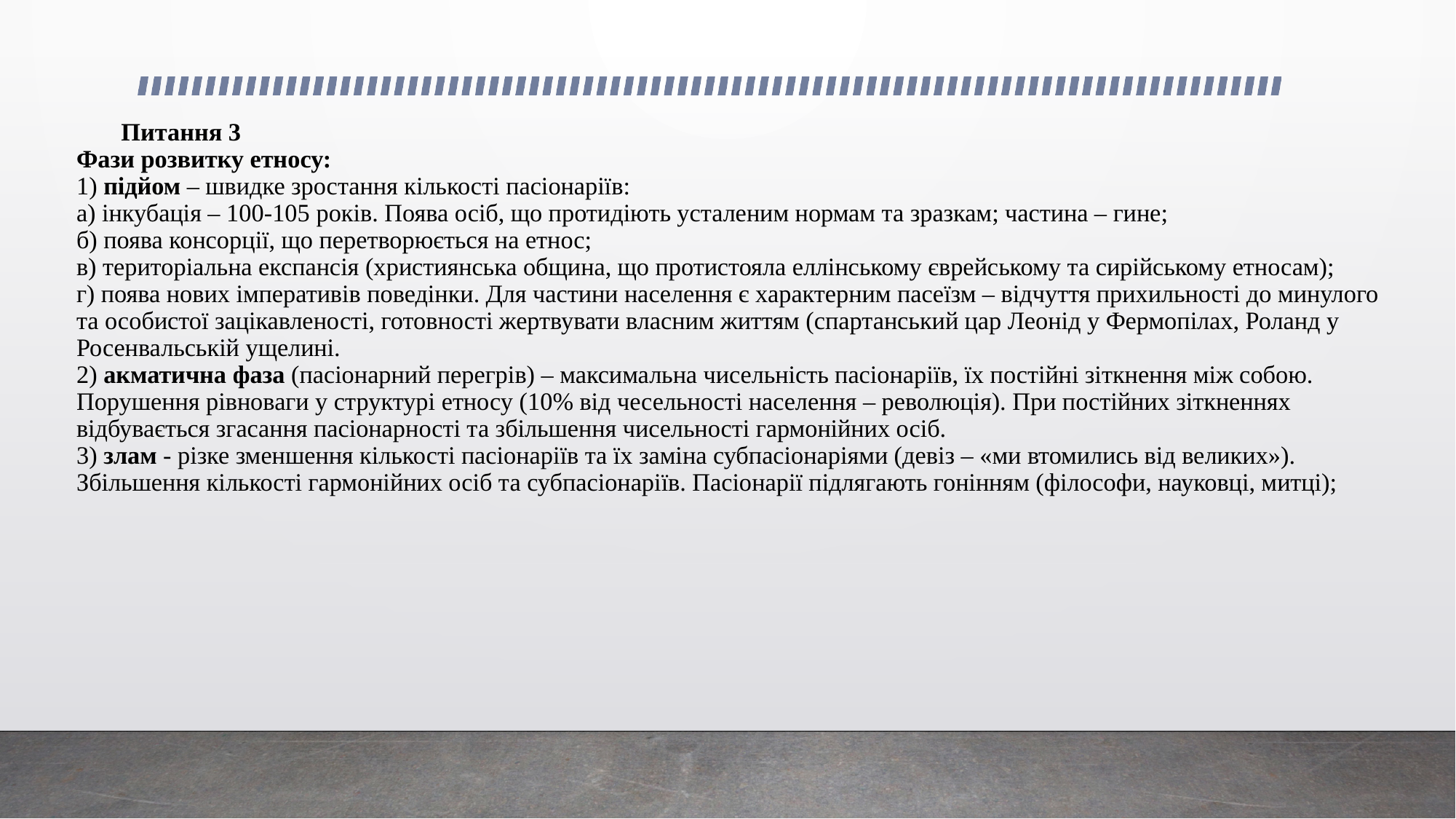

# Питання 3 Фази розвитку етносу: 1) підйом – швидке зростання кількості пасіонаріїв: а) інкубація – 100-105 років. Поява осіб, що протидіють усталеним нормам та зразкам; частина – гине; б) поява консорції, що перетворюється на етнос; в) територіальна експансія (християнська община, що протистояла еллінському єврейському та сирійському етносам); г) поява нових імперативів поведінки. Для частини населення є характерним пасеїзм – відчуття прихильності до минулого та особистої зацікавленості, готовності жертвувати власним життям (спартанський цар Леонід у Фермопілах, Роланд у Росенвальській ущелині. 2) акматична фаза (пасіонарний перегрів) – максимальна чисельність пасіонаріїв, їх постійні зіткнення між собою. Порушення рівноваги у структурі етносу (10% від чесельності населення – революція). При постійних зіткненнях відбувається згасання пасіонарності та збільшення чисельності гармонійних осіб. 3) злам - різке зменшення кількості пасіонаріїв та їх заміна субпасіонаріями (девіз – «ми втомились від великих»). Збільшення кількості гармонійних осіб та субпасіонаріїв. Пасіонарії підлягають гонінням (філософи, науковці, митці);